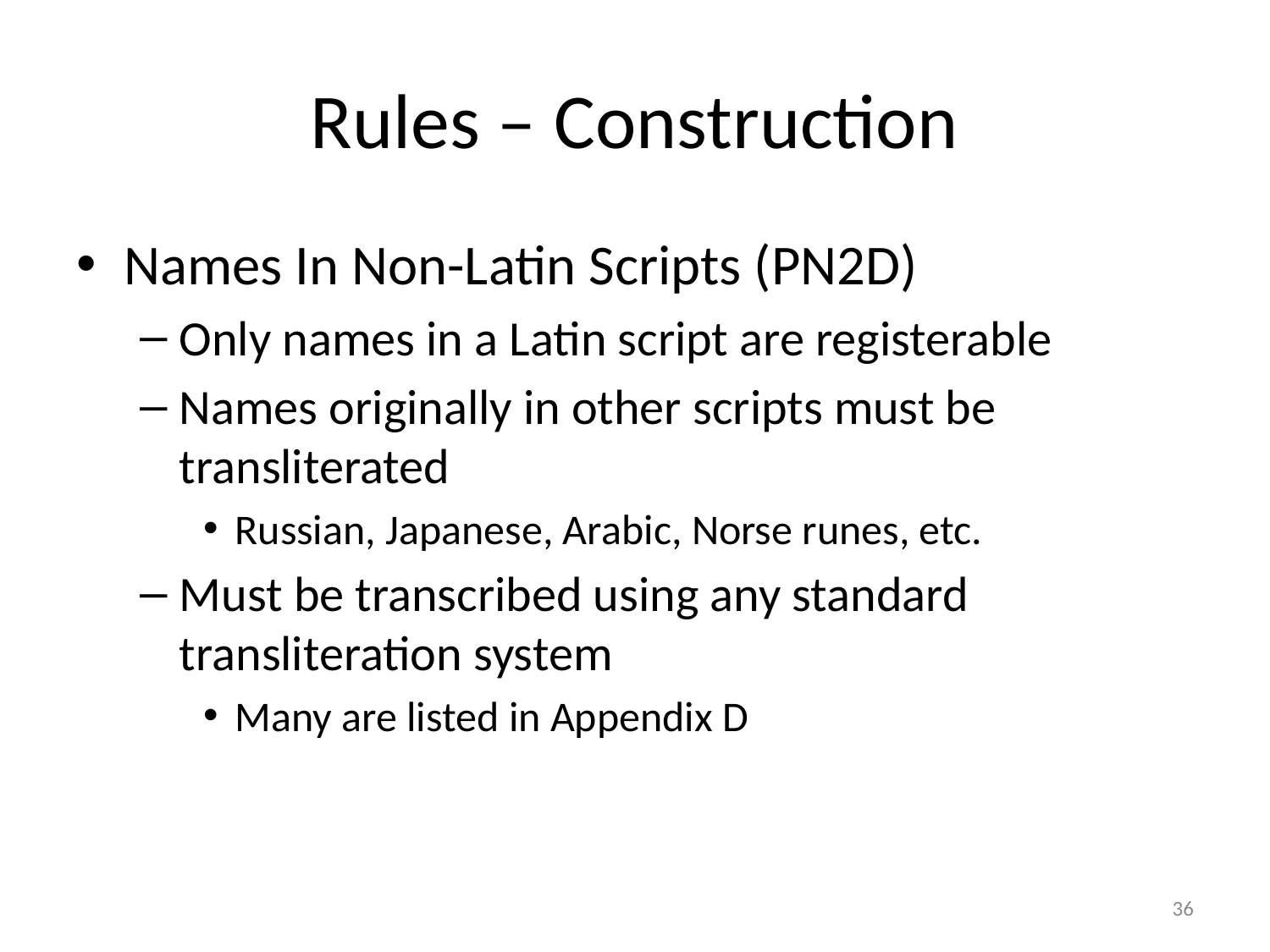

# Rules – Construction
Names In Non-Latin Scripts (PN2D)
Only names in a Latin script are registerable
Names originally in other scripts must be transliterated
Russian, Japanese, Arabic, Norse runes, etc.
Must be transcribed using any standard transliteration system
Many are listed in Appendix D

36